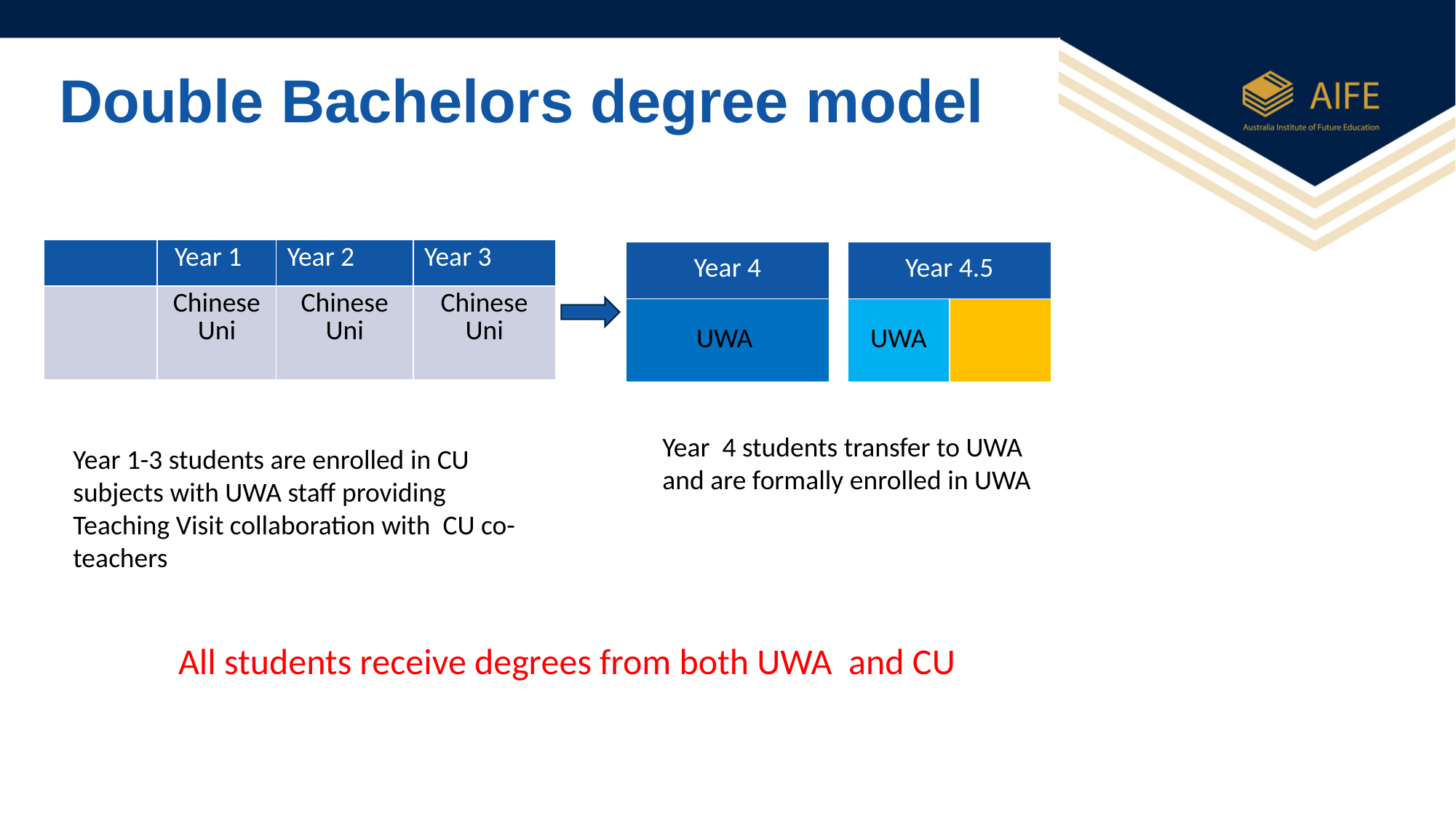

# Double Bachelors degree model

|  | Year 1 | Year 2 | Year 3 |
| --- | --- | --- | --- |
|  | Chinese Uni | Chinese Uni | Chinese Uni |
| Year 4 |
| --- |
| UWA |
| Year 4.5 |  |
| --- | --- |
| UWA |  |

Year  4 students transfer to UWA and are formally enrolled in UWA
Year 1-3 students are enrolled in CU subjects with UWA staff providing Teaching Visit collaboration with  CU co-teachers

All students receive degrees from both UWA  and CU